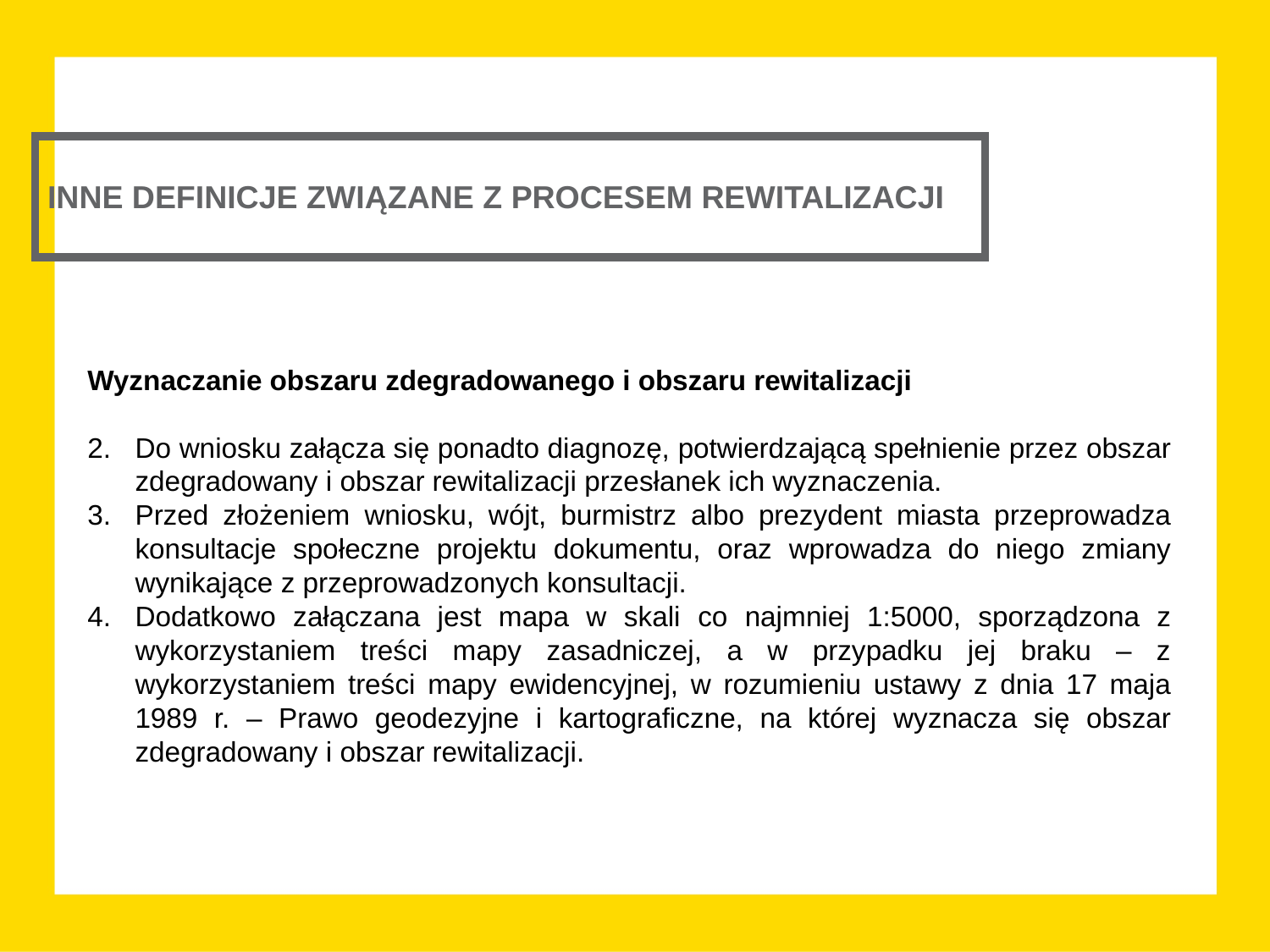

INNE DEFINICJE ZWIĄZANE Z PROCESEM REWITALIZACJI

Wyznaczanie obszaru zdegradowanego i obszaru rewitalizacji

Do wniosku załącza się ponadto diagnozę, potwierdzającą spełnienie przez obszar zdegradowany i obszar rewitalizacji przesłanek ich wyznaczenia.
Przed złożeniem wniosku, wójt, burmistrz albo prezydent miasta przeprowadza konsultacje społeczne projektu dokumentu, oraz wprowadza do niego zmiany wynikające z przeprowadzonych konsultacji.
Dodatkowo załączana jest mapa w skali co najmniej 1:5000, sporządzona z wykorzystaniem treści mapy zasadniczej, a w przypadku jej braku – z wykorzystaniem treści mapy ewidencyjnej, w rozumieniu ustawy z dnia 17 maja 1989 r. – Prawo geodezyjne i kartograficzne, na której wyznacza się obszar zdegradowany i obszar rewitalizacji.